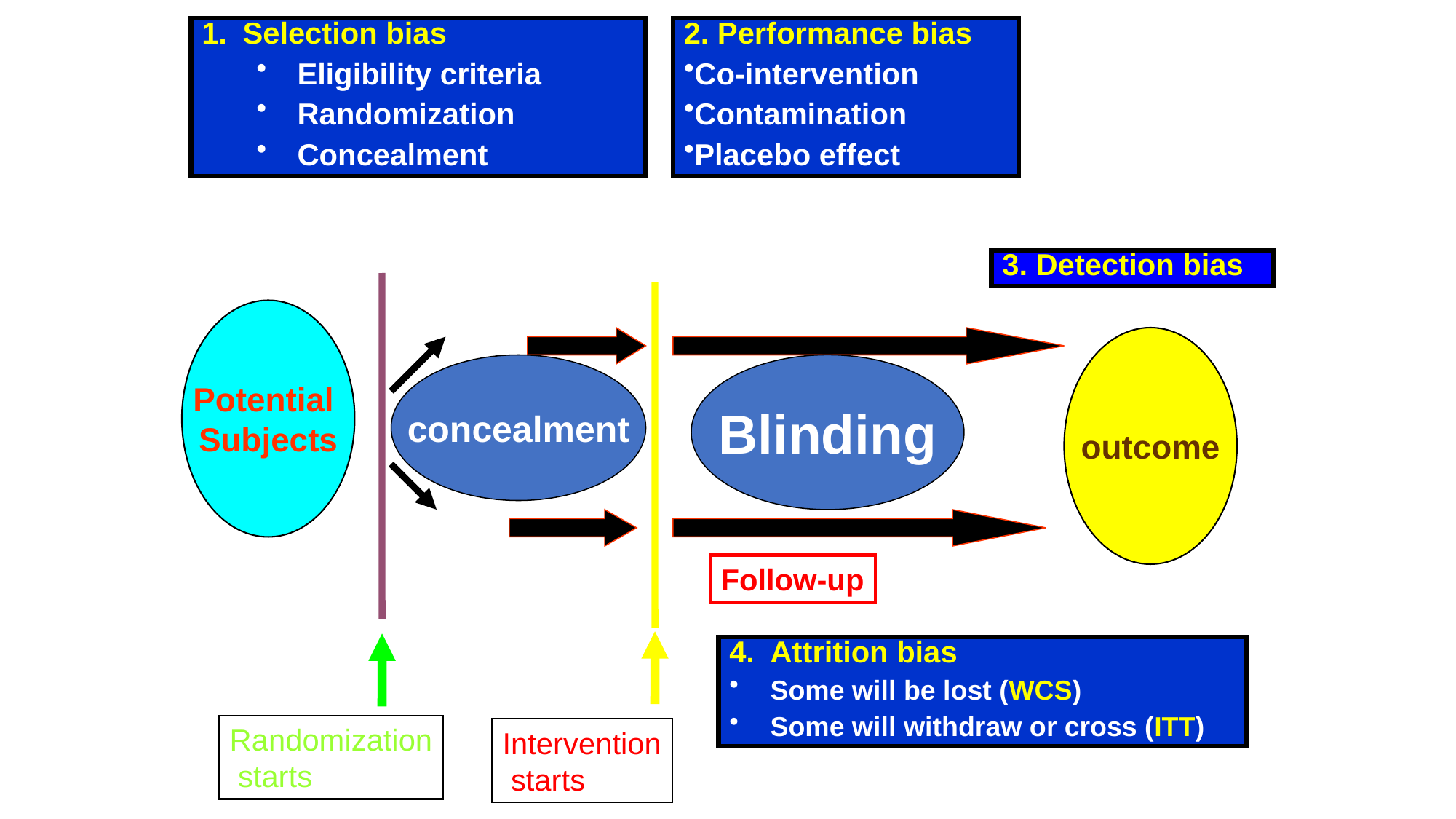

Selection bias
Eligibility criteria
Randomization
Concealment
2. Performance bias
Co-intervention
Contamination
Placebo effect

3. Detection bias

Randomization
 starts

Intervention
 starts
Potential
Subjects
Rx

C

outcome
concealment
Blinding
Follow-up
4.  Attrition bias
Some will be lost (WCS)
Some will withdraw or cross (ITT)